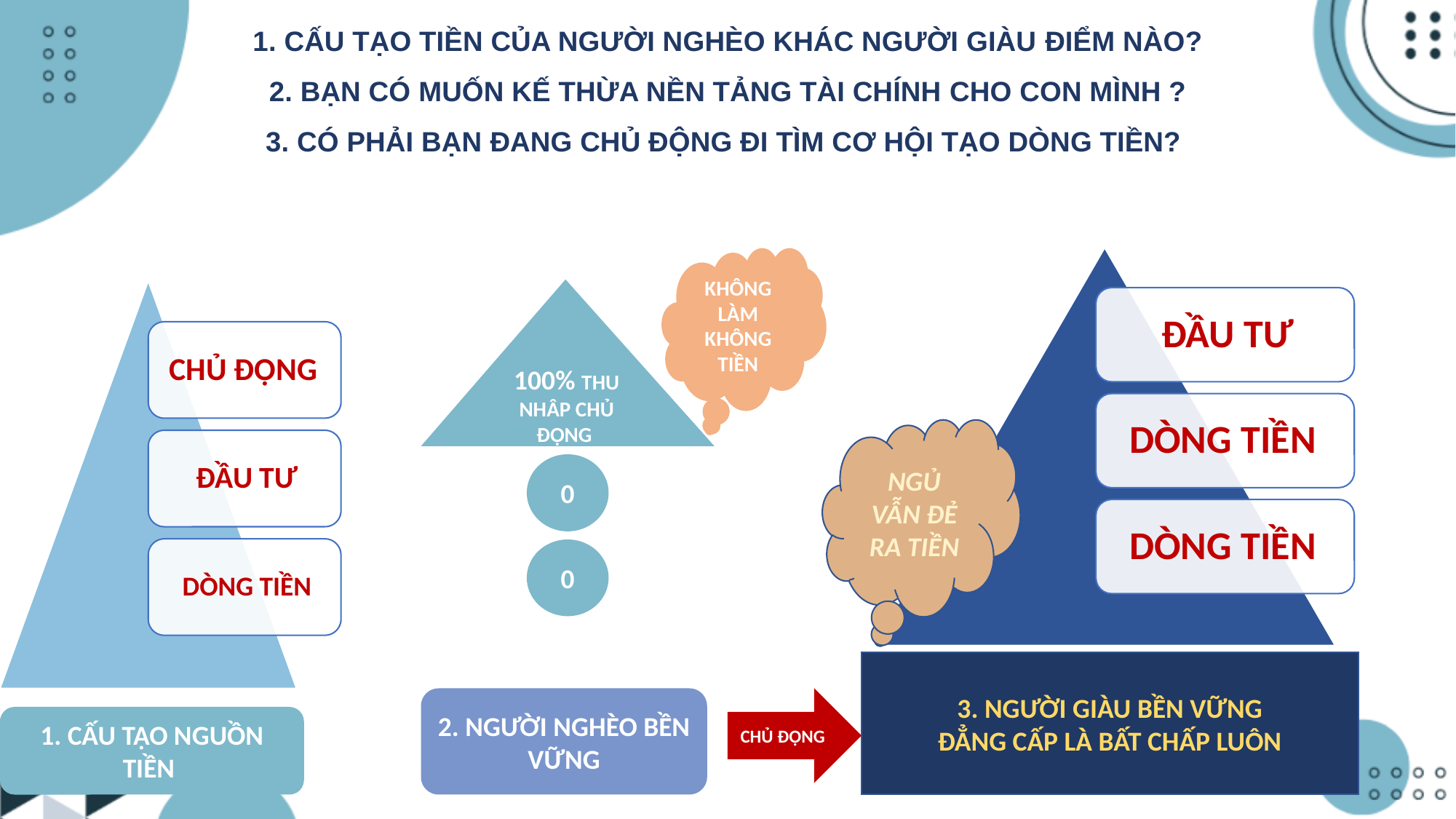

# 1. CẤU TẠO TIỀN CỦA NGƯỜI NGHÈO KHÁC NGƯỜI GIÀU ĐIỂM NÀO? 2. BẠN CÓ MUỐN KẾ THỪA NỀN TẢNG TÀI CHÍNH CHO CON MÌNH ? 3. CÓ PHẢI BẠN ĐANG CHỦ ĐỘNG ĐI TÌM CƠ HỘI TẠO DÒNG TIỀN?
KHÔNG LÀM KHÔNG TIỀN
ĐẦU TƯ
DÒNG TIỀN
DÒNG TIỀN
100% THU NHÂP CHỦ ĐỘNG
CHỦ ĐỘNG
ĐẦU TƯ
DÒNG TIỀN

NGỦ VẪN ĐẺ RA TIỀN
0
0
3. NGƯỜI GIÀU BỀN VỮNG
ĐẲNG CẤP LÀ BẤT CHẤP LUÔN
2. NGƯỜI NGHÈO BỀN VỮNG
CHỦ ĐỘNG
1. CẤU TẠO NGUỒN TIỀN